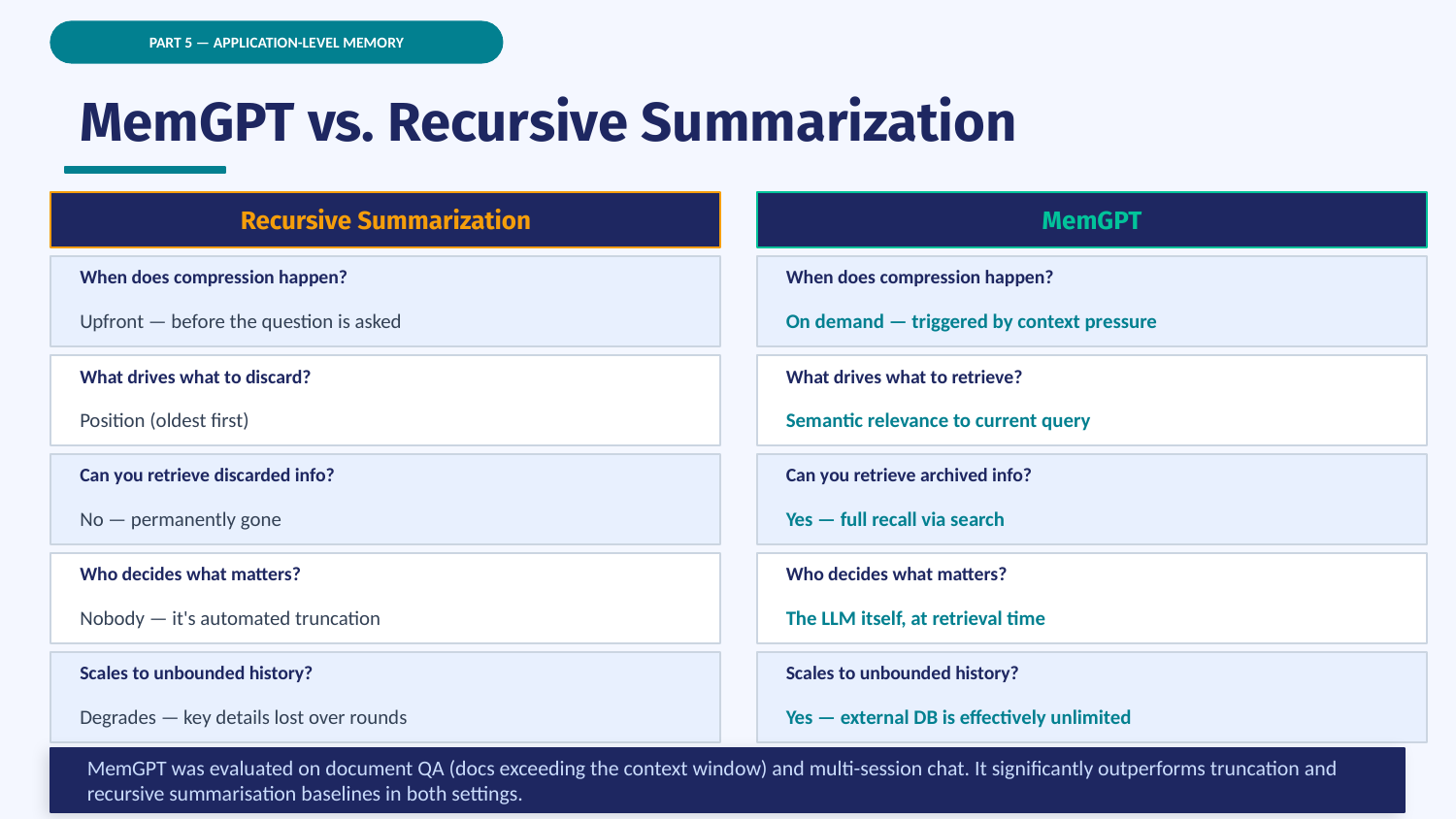

PART 5 — APPLICATION-LEVEL MEMORY
MemGPT vs. Recursive Summarization

Recursive Summarization

MemGPT

When does compression happen?

When does compression happen?
Upfront — before the question is asked
On demand — triggered by context pressure

What drives what to discard?

What drives what to retrieve?
Position (oldest first)
Semantic relevance to current query

Can you retrieve discarded info?

Can you retrieve archived info?
No — permanently gone
Yes — full recall via search

Who decides what matters?

Who decides what matters?
Nobody — it's automated truncation
The LLM itself, at retrieval time

Scales to unbounded history?

Scales to unbounded history?
Degrades — key details lost over rounds
Yes — external DB is effectively unlimited

MemGPT was evaluated on document QA (docs exceeding the context window) and multi-session chat. It significantly outperforms truncation and recursive summarisation baselines in both settings.